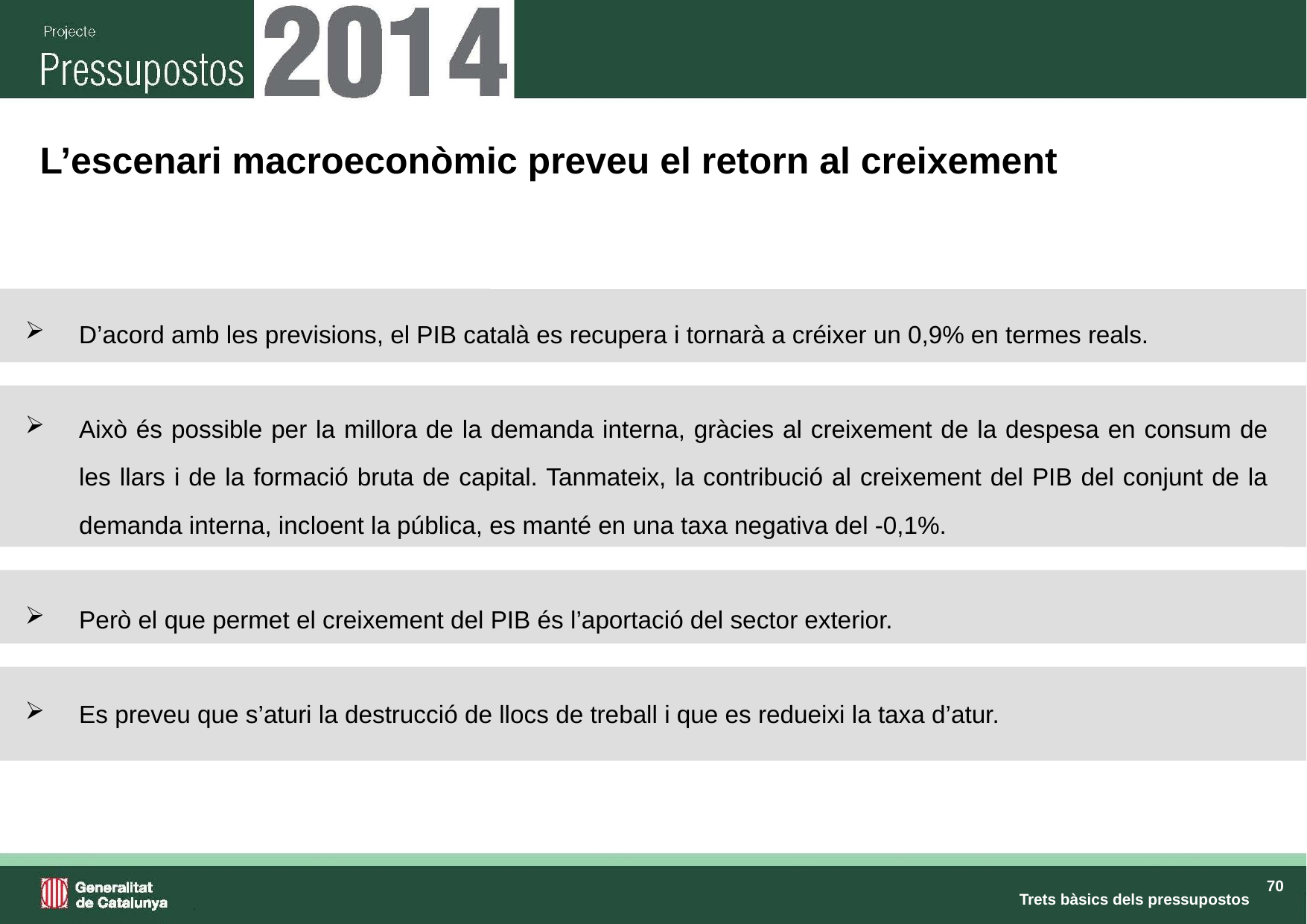

# L’escenari macroeconòmic preveu el retorn al creixement

D’acord amb les previsions, el PIB català es recupera i tornarà a créixer un 0,9% en termes reals.
Això és possible per la millora de la demanda interna, gràcies al creixement de la despesa en consum de les llars i de la formació bruta de capital. Tanmateix, la contribució al creixement del PIB del conjunt de la demanda interna, incloent la pública, es manté en una taxa negativa del -0,1%.
Però el que permet el creixement del PIB és l’aportació del sector exterior.
Es preveu que s’aturi la destrucció de llocs de treball i que es redueixi la taxa d’atur.

Trets bàsics dels pressupostos